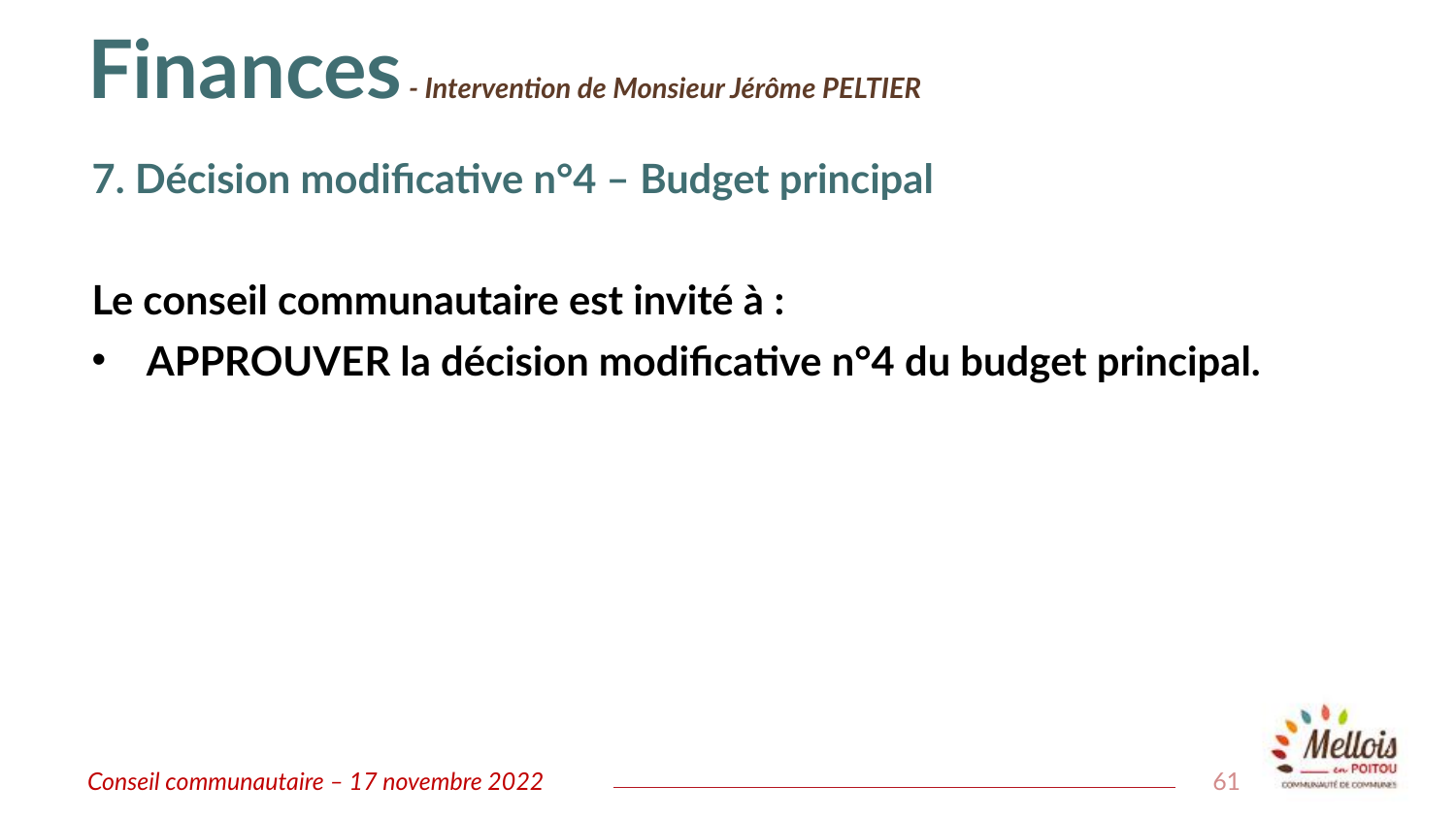

# Finances - Intervention de Monsieur Jérôme PELTIER
7. Décision modificative n°4 – Budget principal

Le conseil communautaire est invité à :
APPROUVER la décision modificative n°4 du budget principal.
Conseil communautaire – 17 novembre 2022
61